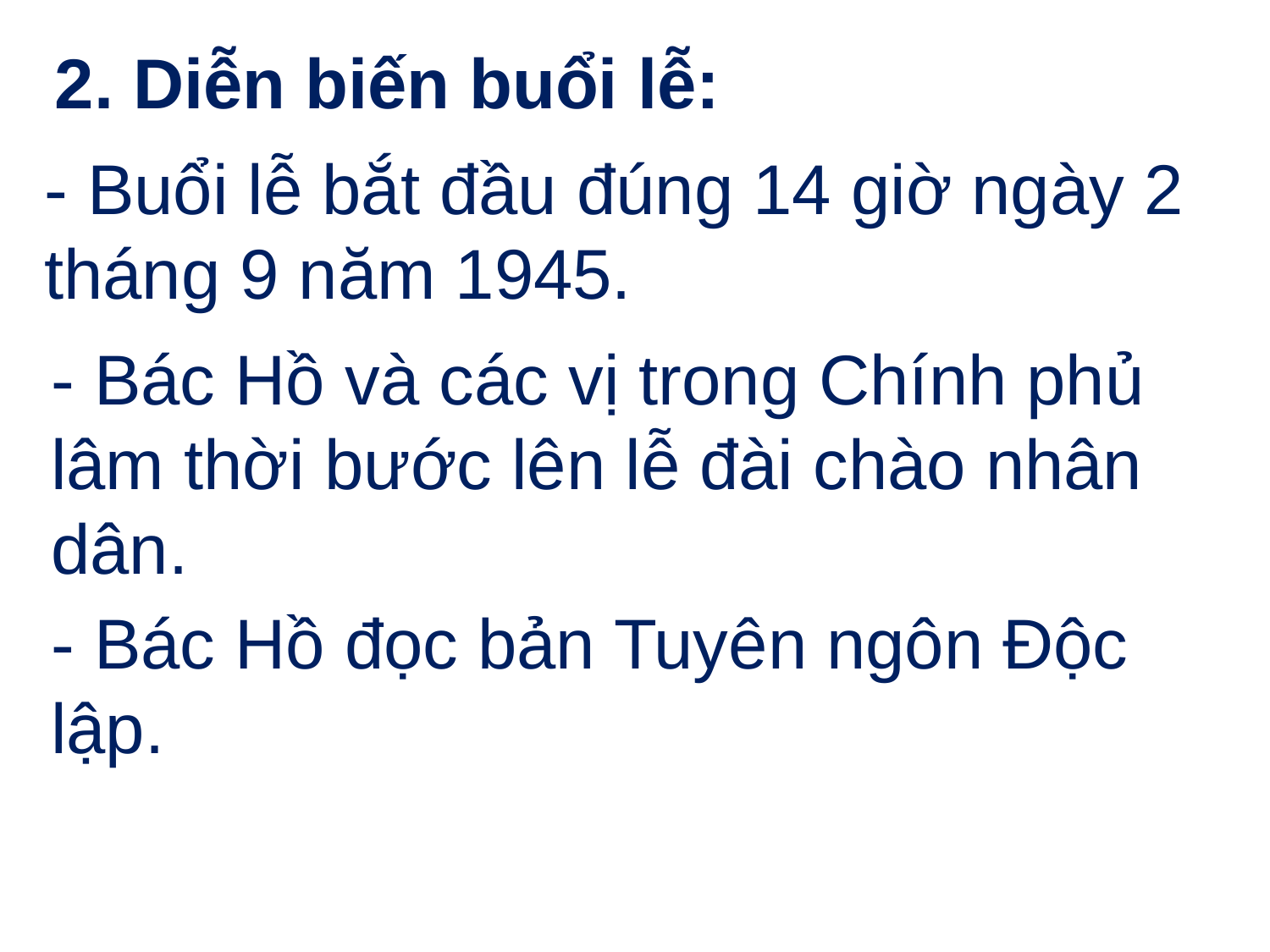

2. Diễn biến buổi lễ:
- Buổi lễ bắt đầu đúng 14 giờ ngày 2 tháng 9 năm 1945.
- Bác Hồ và các vị trong Chính phủ lâm thời bước lên lễ đài chào nhân dân.
- Bác Hồ đọc bản Tuyên ngôn Độc lập.